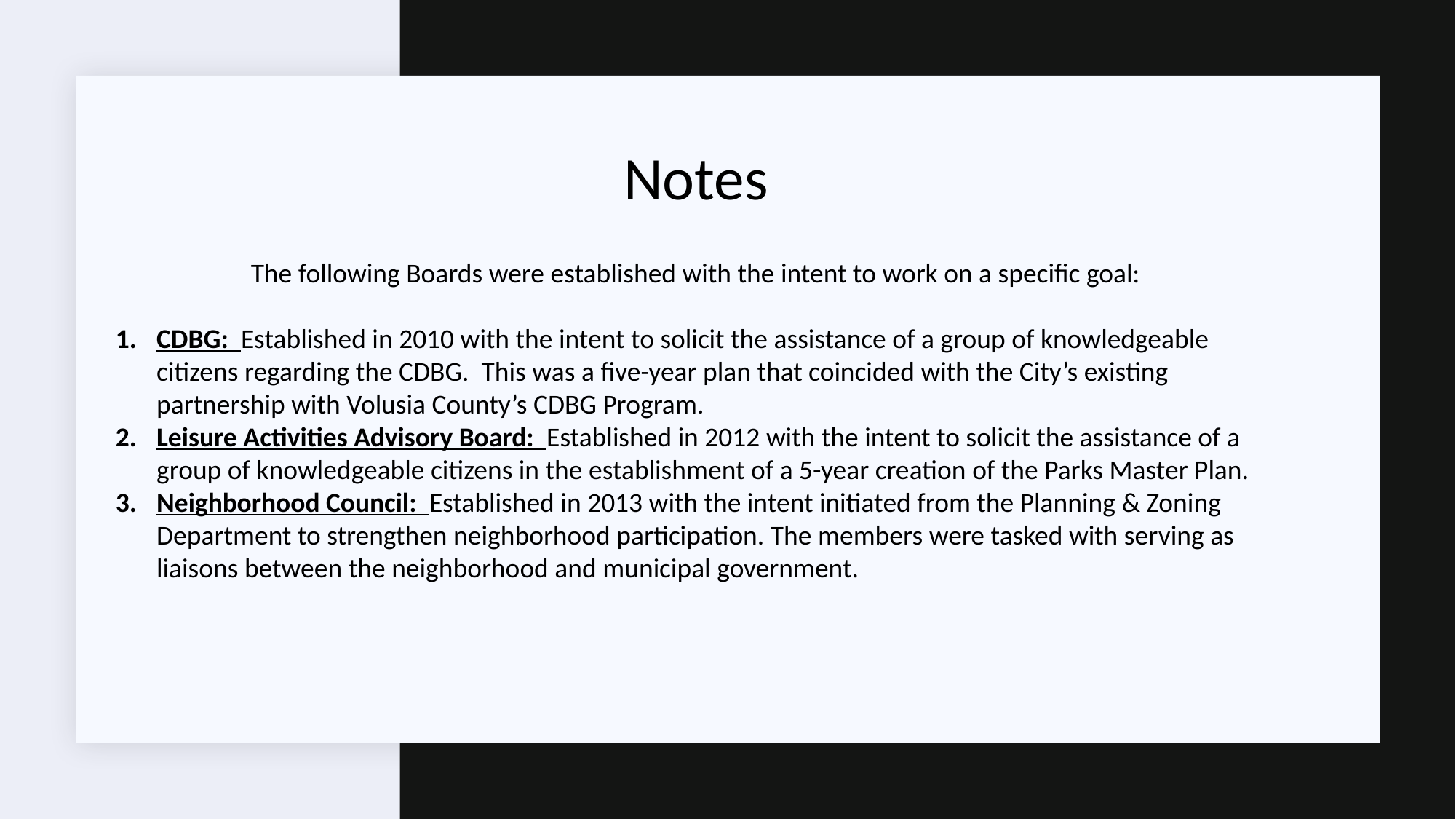

Notes

The following Boards were established with the intent to work on a specific goal:

CDBG:  Established in 2010 with the intent to solicit the assistance of a group of knowledgeable citizens regarding the CDBG.  This was a five-year plan that coincided with the City’s existing partnership with Volusia County’s CDBG Program.
Leisure Activities Advisory Board:  Established in 2012 with the intent to solicit the assistance of a group of knowledgeable citizens in the establishment of a 5-year creation of the Parks Master Plan.
Neighborhood Council:  Established in 2013 with the intent initiated from the Planning & Zoning Department to strengthen neighborhood participation. The members were tasked with serving as liaisons between the neighborhood and municipal government.